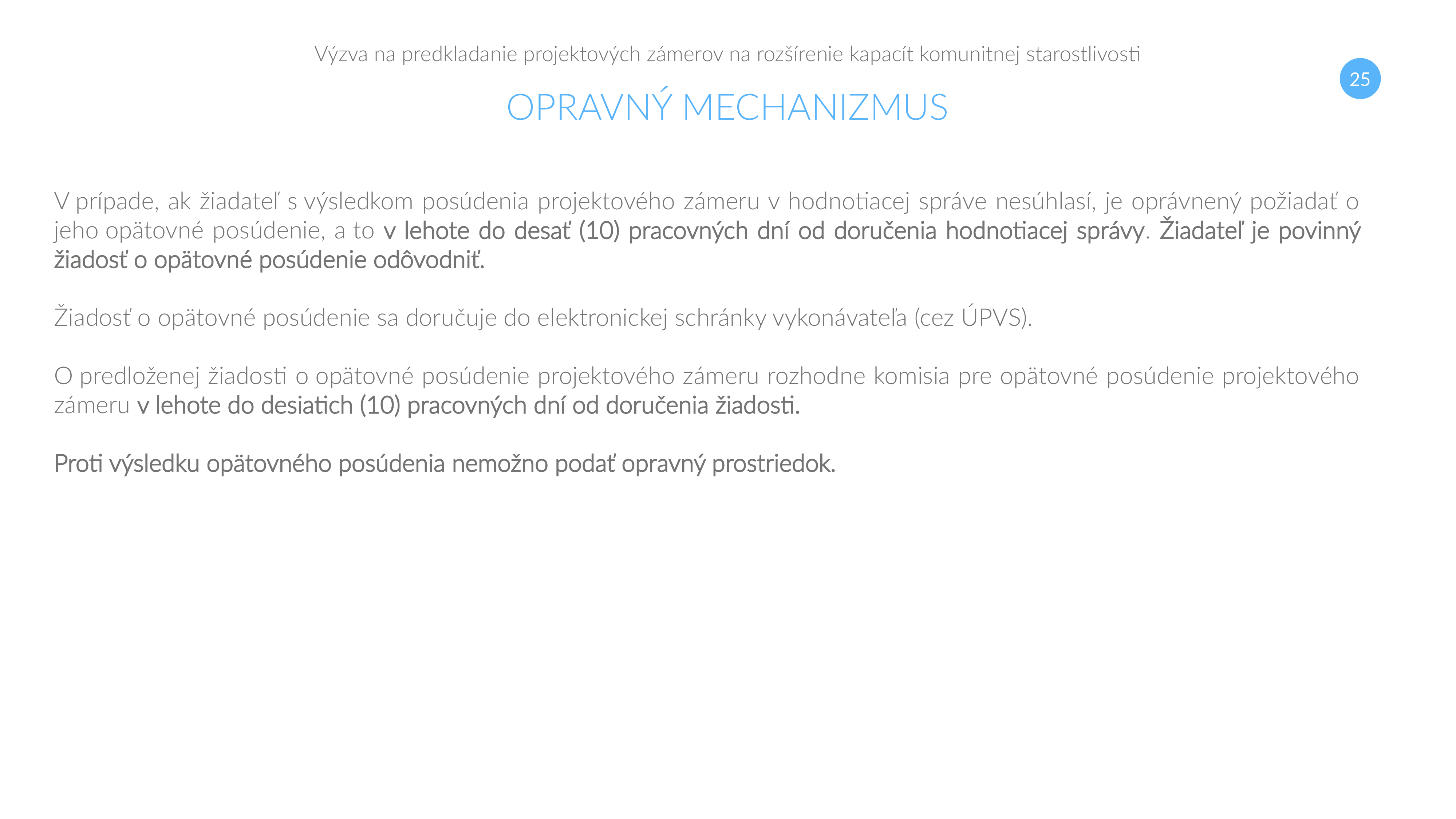

Výzva na predkladanie projektových zámerov na rozšírenie kapacít komunitnej starostlivosti

OPRAVNÝ MECHANIZMUS
V prípade, ak žiadateľ s výsledkom posúdenia projektového zámeru v hodnotiacej správe nesúhlasí, je oprávnený požiadať o jeho opätovné posúdenie, a to v lehote do desať (10) pracovných dní od doručenia hodnotiacej správy. Žiadateľ je povinný žiadosť o opätovné posúdenie odôvodniť.

Žiadosť o opätovné posúdenie sa doručuje do elektronickej schránky vykonávateľa (cez ÚPVS).

O predloženej žiadosti o opätovné posúdenie projektového zámeru rozhodne komisia pre opätovné posúdenie projektového zámeru v lehote do desiatich (10) pracovných dní od doručenia žiadosti.

Proti výsledku opätovného posúdenia nemožno podať opravný prostriedok.